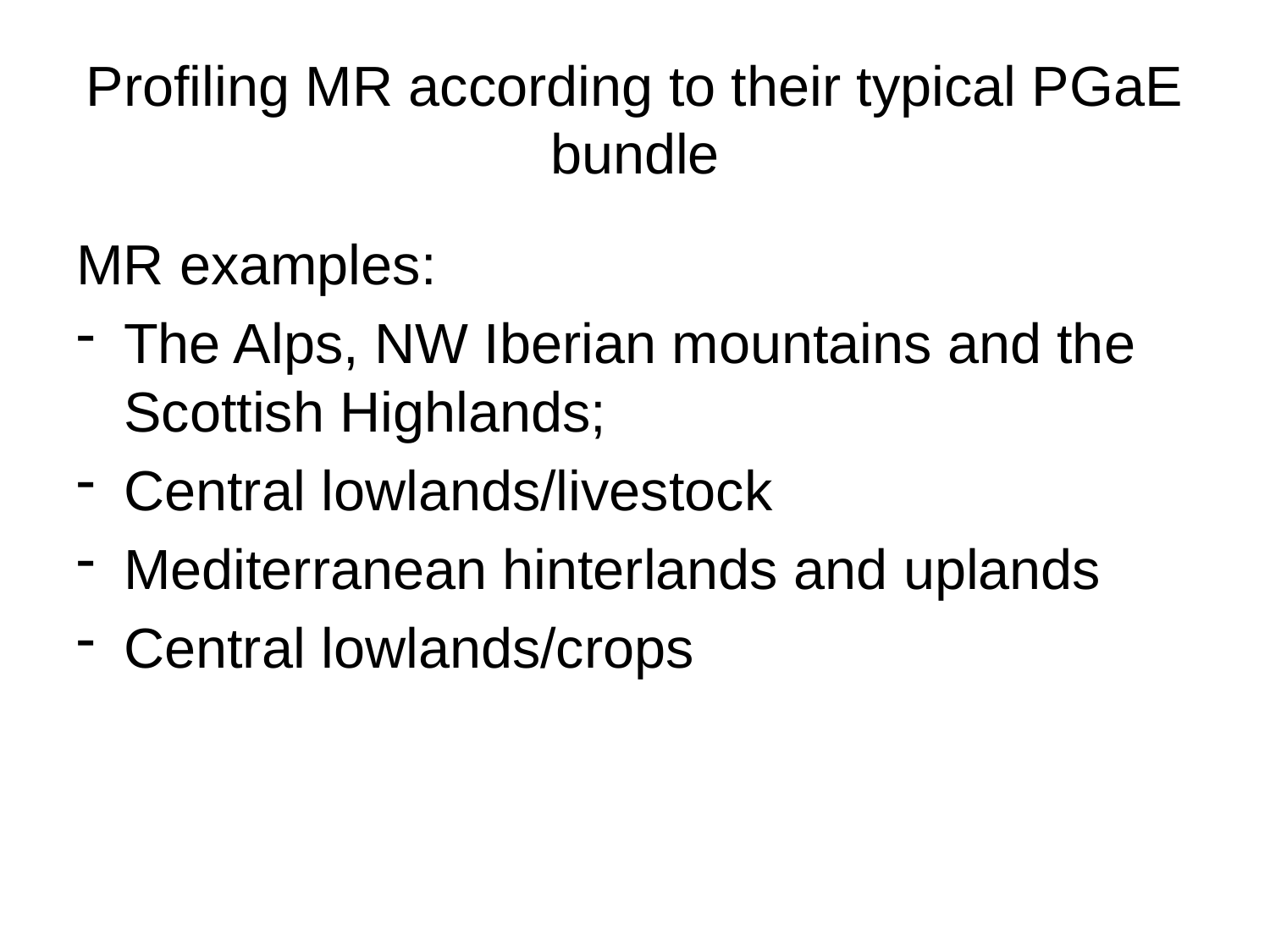

# Profiling MR according to their typical PGaE bundle
MR examples:
The Alps, NW Iberian mountains and the Scottish Highlands;
Central lowlands/livestock
Mediterranean hinterlands and uplands
Central lowlands/crops